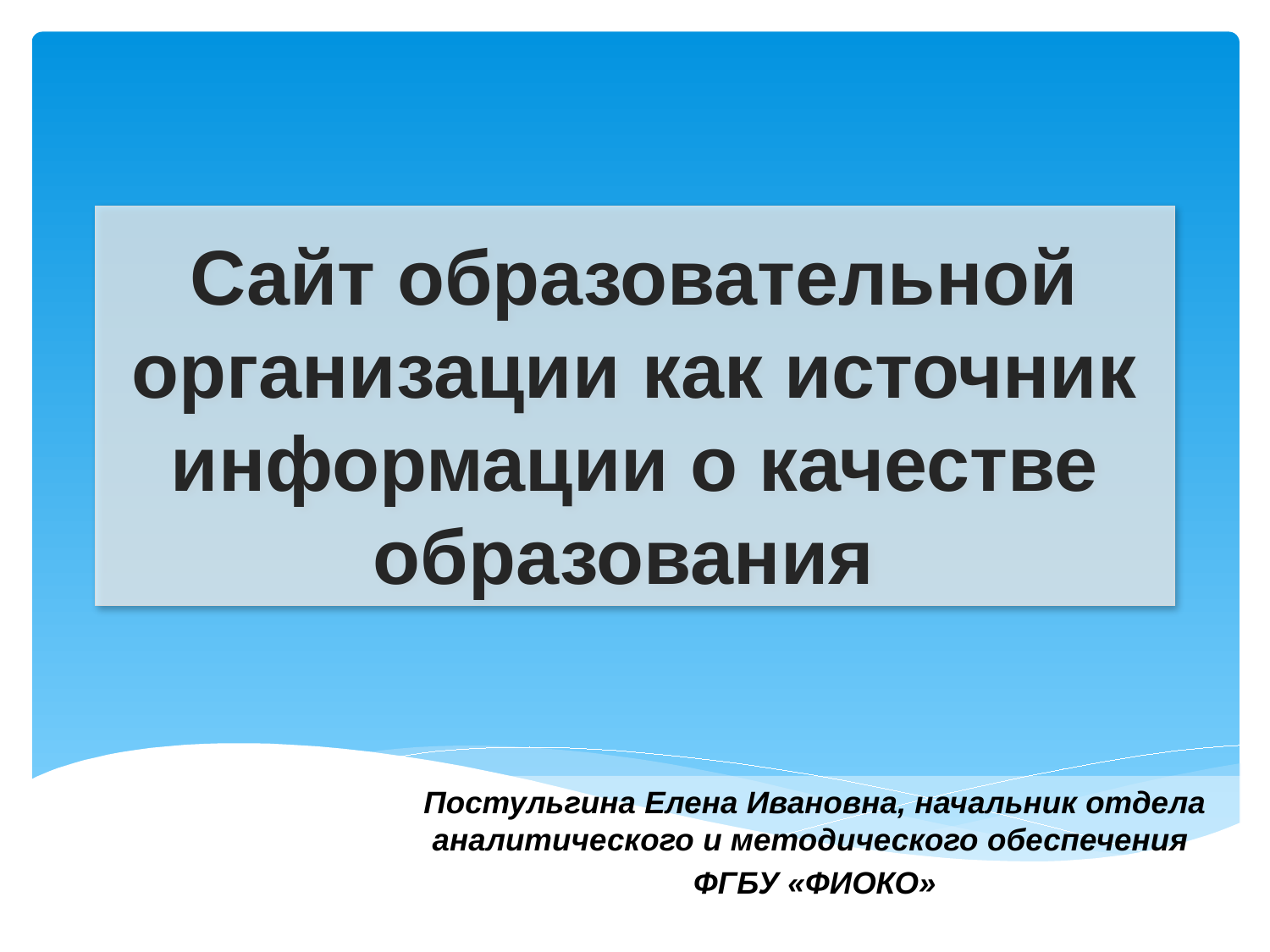

# Сайт образовательной организации как источник информации о качестве образования
Постульгина Елена Ивановна, начальник отдела аналитического и методического обеспечения
ФГБУ «ФИОКО»